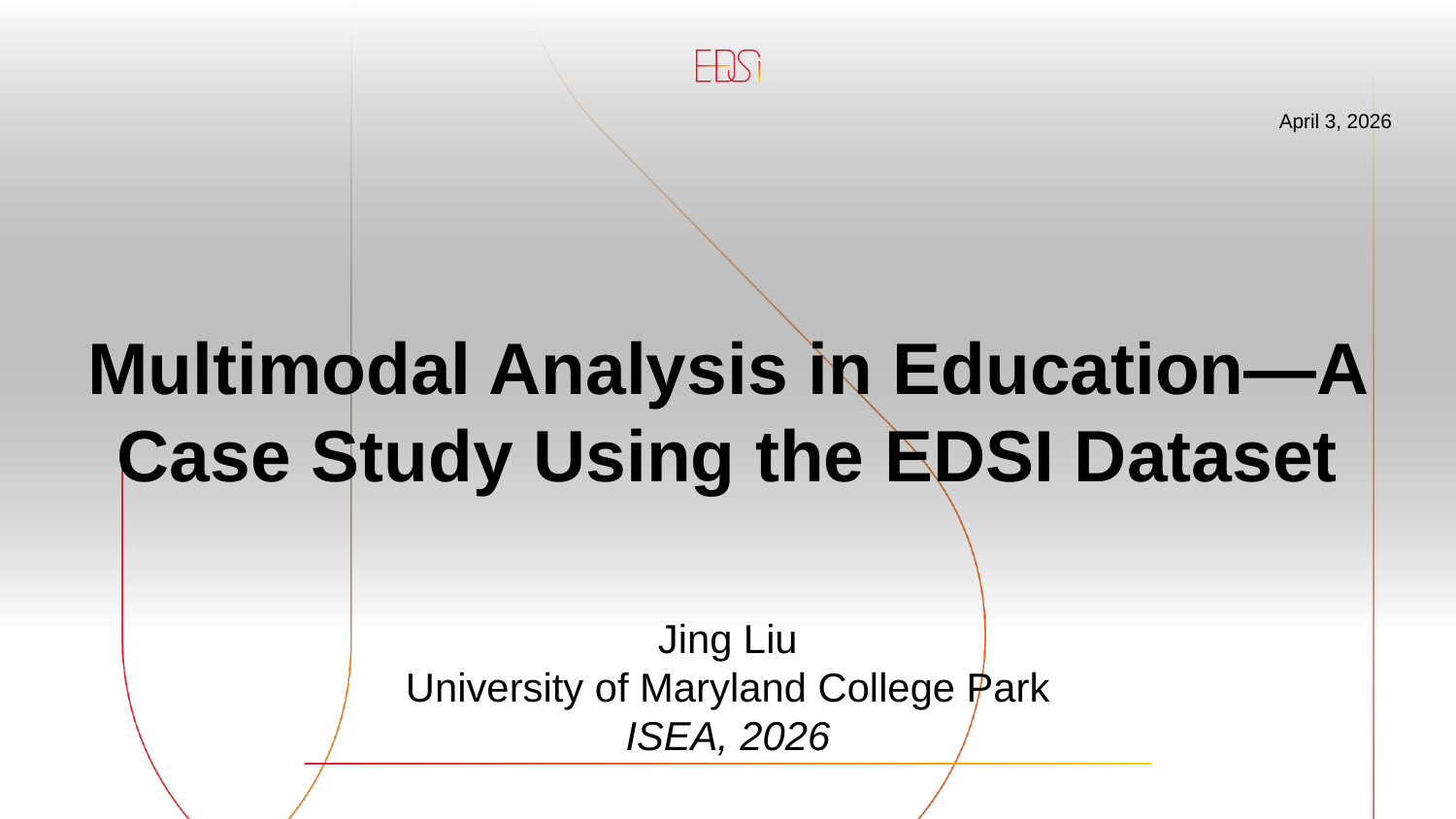

April 3, 2026
# Multimodal Analysis in Education—A Case Study Using the EDSI Dataset
Jing Liu
University of Maryland College Park
ISEA, 2026

University of Maryland